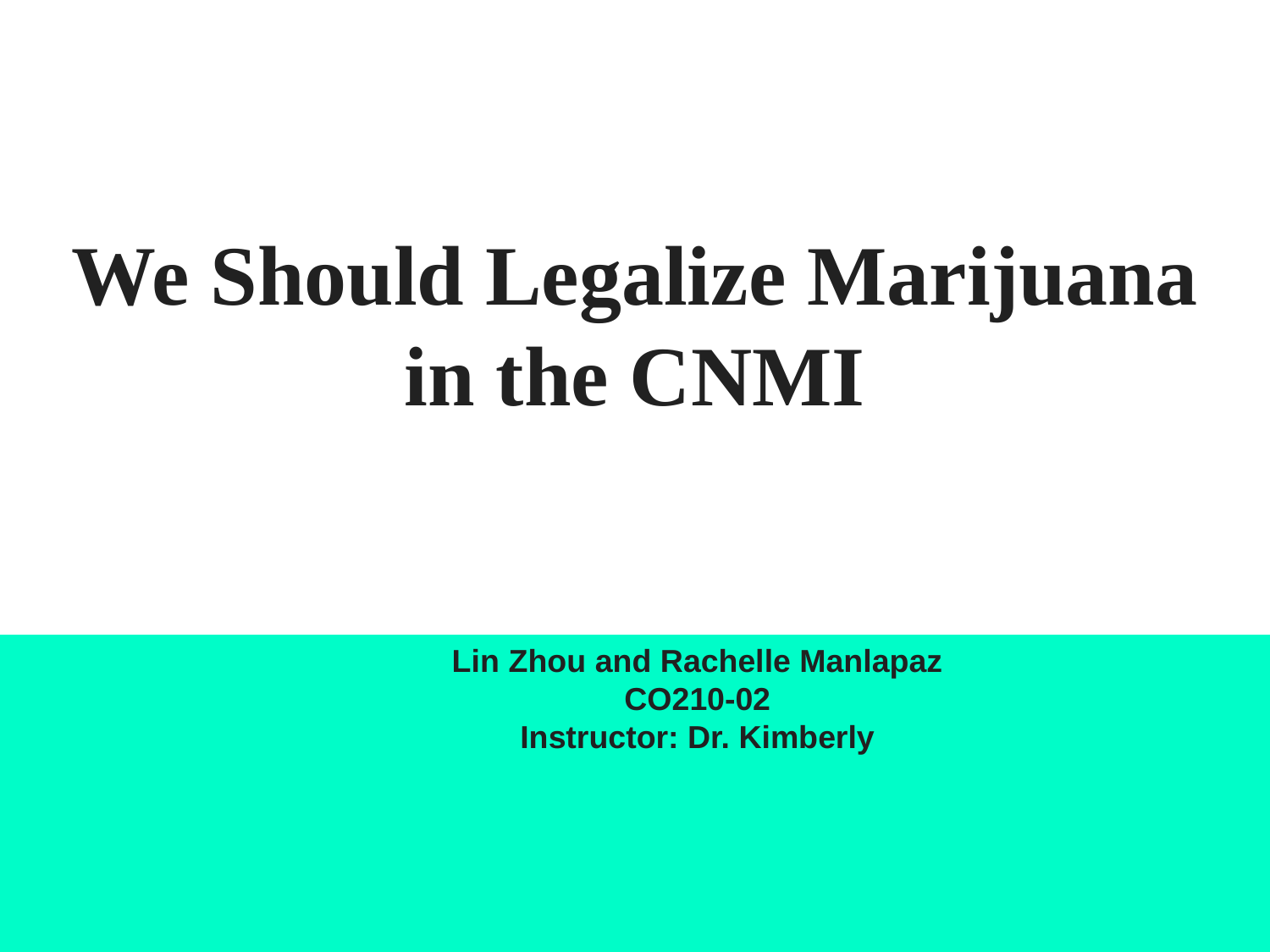

# We Should Legalize Marijuana in the CNMI
Lin Zhou and Rachelle Manlapaz
CO210-02
Instructor: Dr. Kimberly